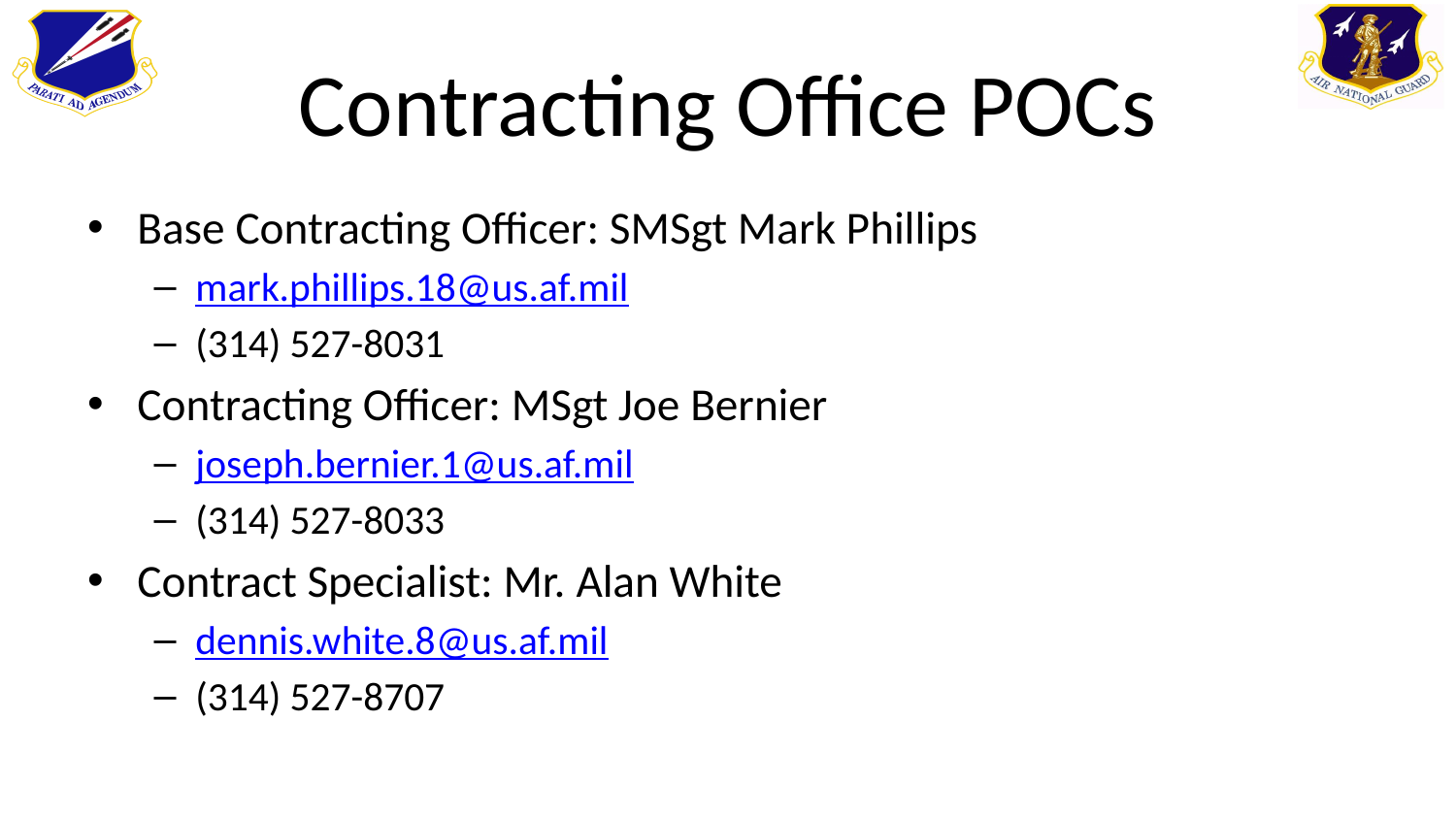

# Contracting Office POCs
Base Contracting Officer: SMSgt Mark Phillips
mark.phillips.18@us.af.mil
(314) 527-8031
Contracting Officer: MSgt Joe Bernier
joseph.bernier.1@us.af.mil
(314) 527-8033
Contract Specialist: Mr. Alan White
dennis.white.8@us.af.mil
(314) 527-8707